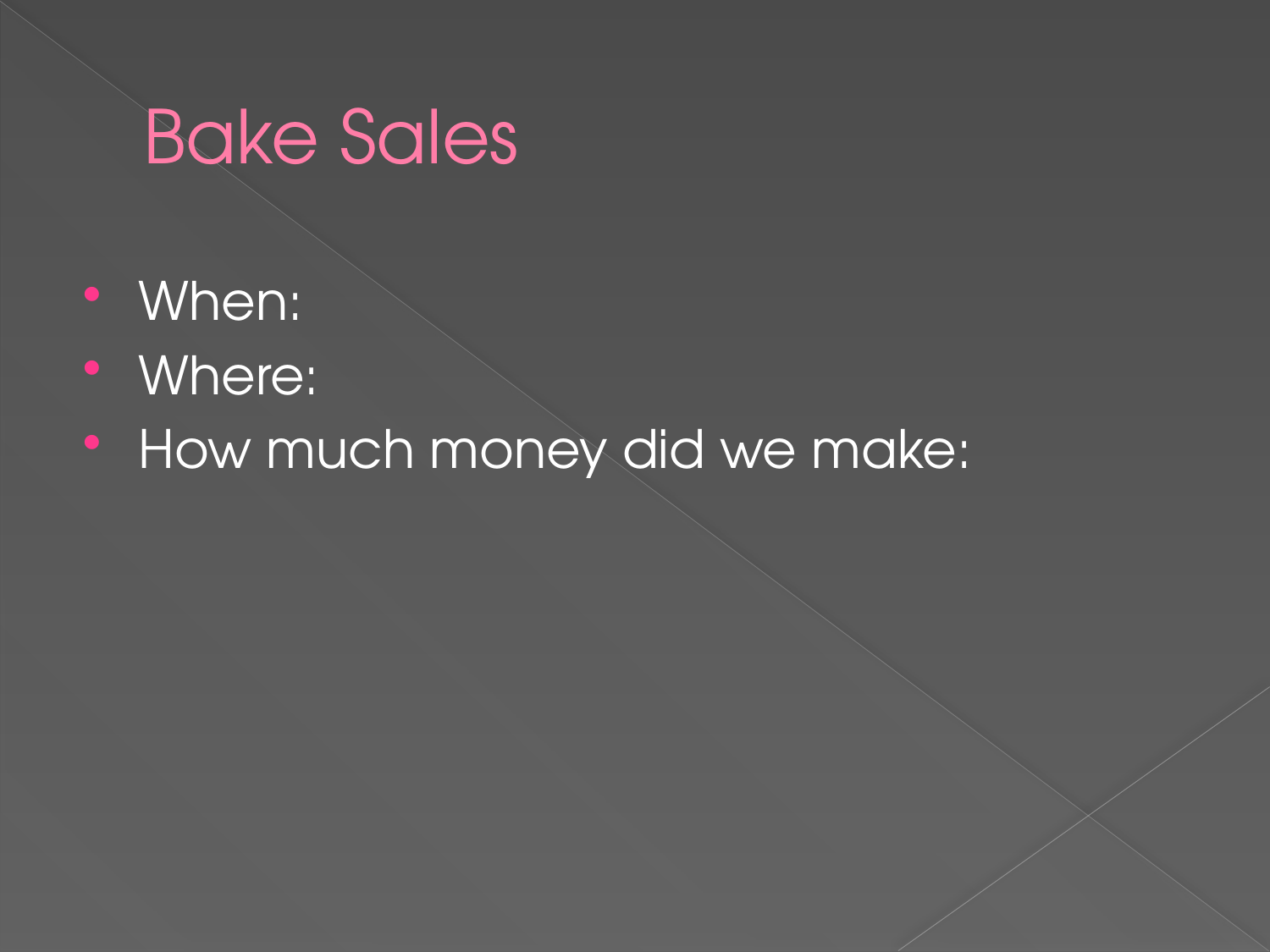

# Bake Sales
When:
Where:
How much money did we make: